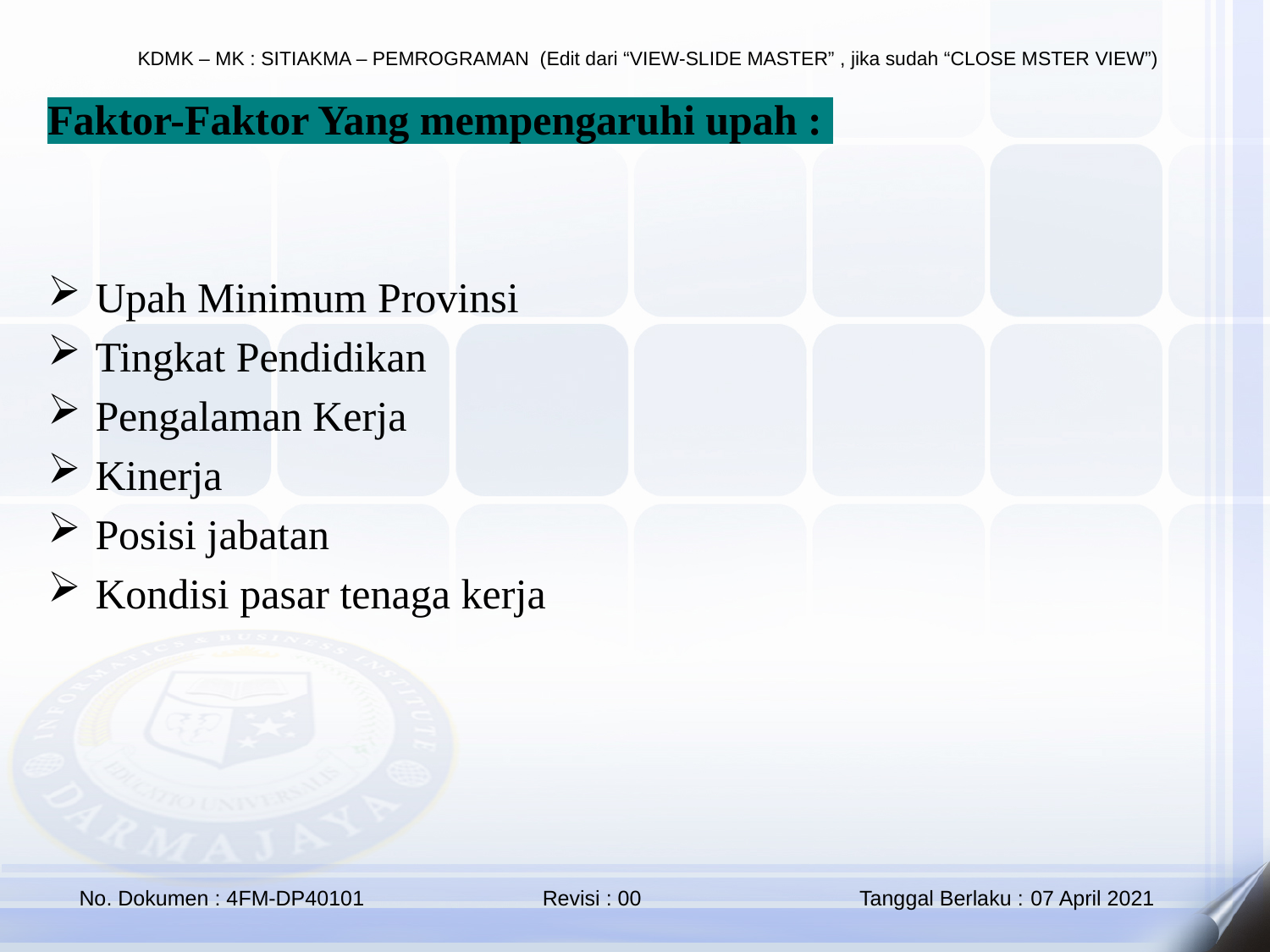

Faktor-Faktor Yang mempengaruhi upah :

Upah Minimum Provinsi
Tingkat Pendidikan
Pengalaman Kerja
Kinerja
Posisi jabatan
Kondisi pasar tenaga kerja